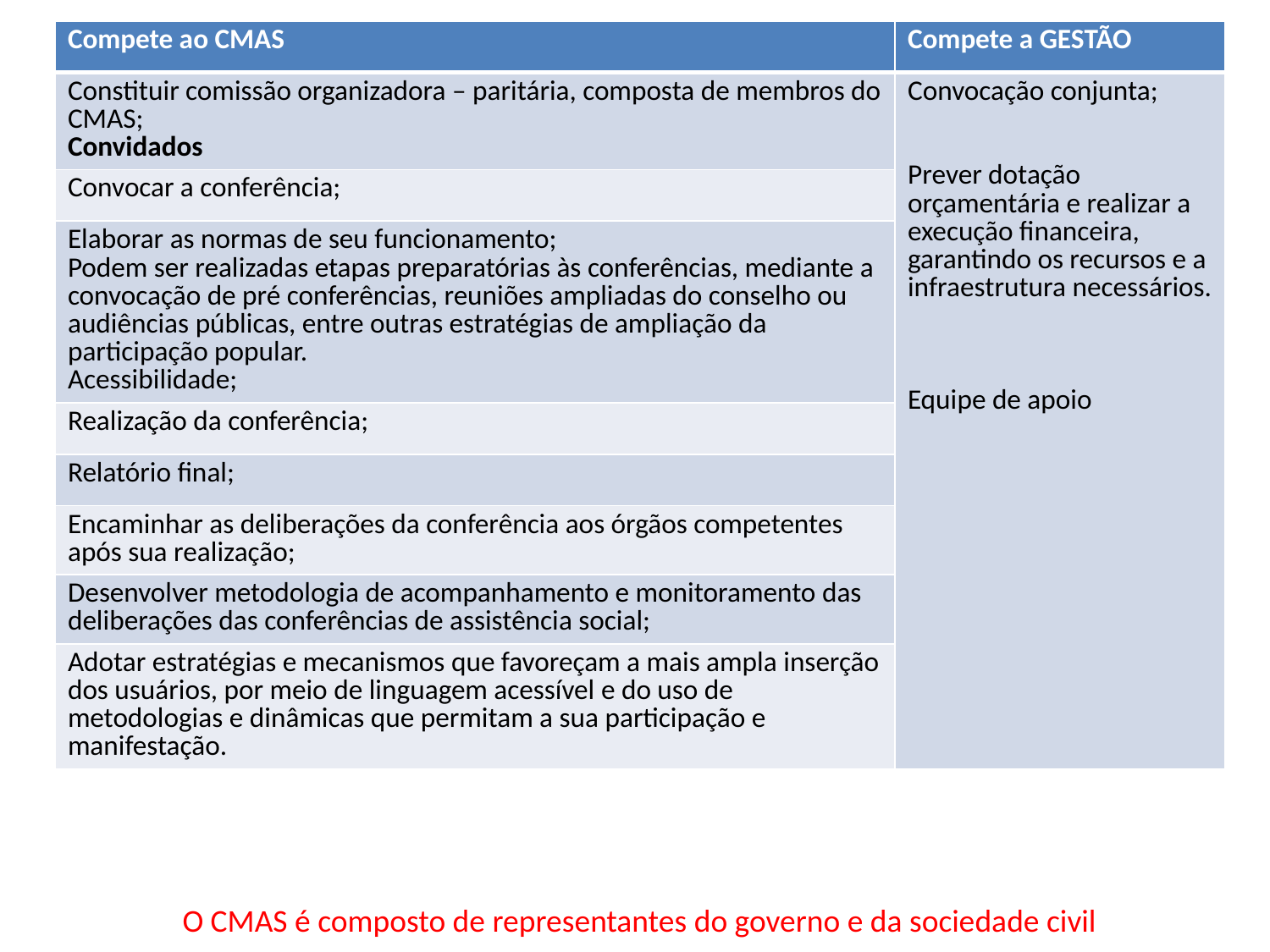

| Compete ao CMAS | Compete a GESTÃO |
| --- | --- |
| Constituir comissão organizadora – paritária, composta de membros do CMAS; Convidados | Convocação conjunta; Prever dotação orçamentária e realizar a execução financeira, garantindo os recursos e a infraestrutura necessários. Equipe de apoio |
| Convocar a conferência; |  |
| Elaborar as normas de seu funcionamento; Podem ser realizadas etapas preparatórias às conferências, mediante a convocação de pré conferências, reuniões ampliadas do conselho ou audiências públicas, entre outras estratégias de ampliação da participação popular. Acessibilidade; |  |
| Realização da conferência; |  |
| Relatório final; |  |
| Encaminhar as deliberações da conferência aos órgãos competentes após sua realização; |  |
| Desenvolver metodologia de acompanhamento e monitoramento das deliberações das conferências de assistência social; |  |
| Adotar estratégias e mecanismos que favoreçam a mais ampla inserção dos usuários, por meio de linguagem acessível e do uso de metodologias e dinâmicas que permitam a sua participação e manifestação. |  |
O CMAS é composto de representantes do governo e da sociedade civil